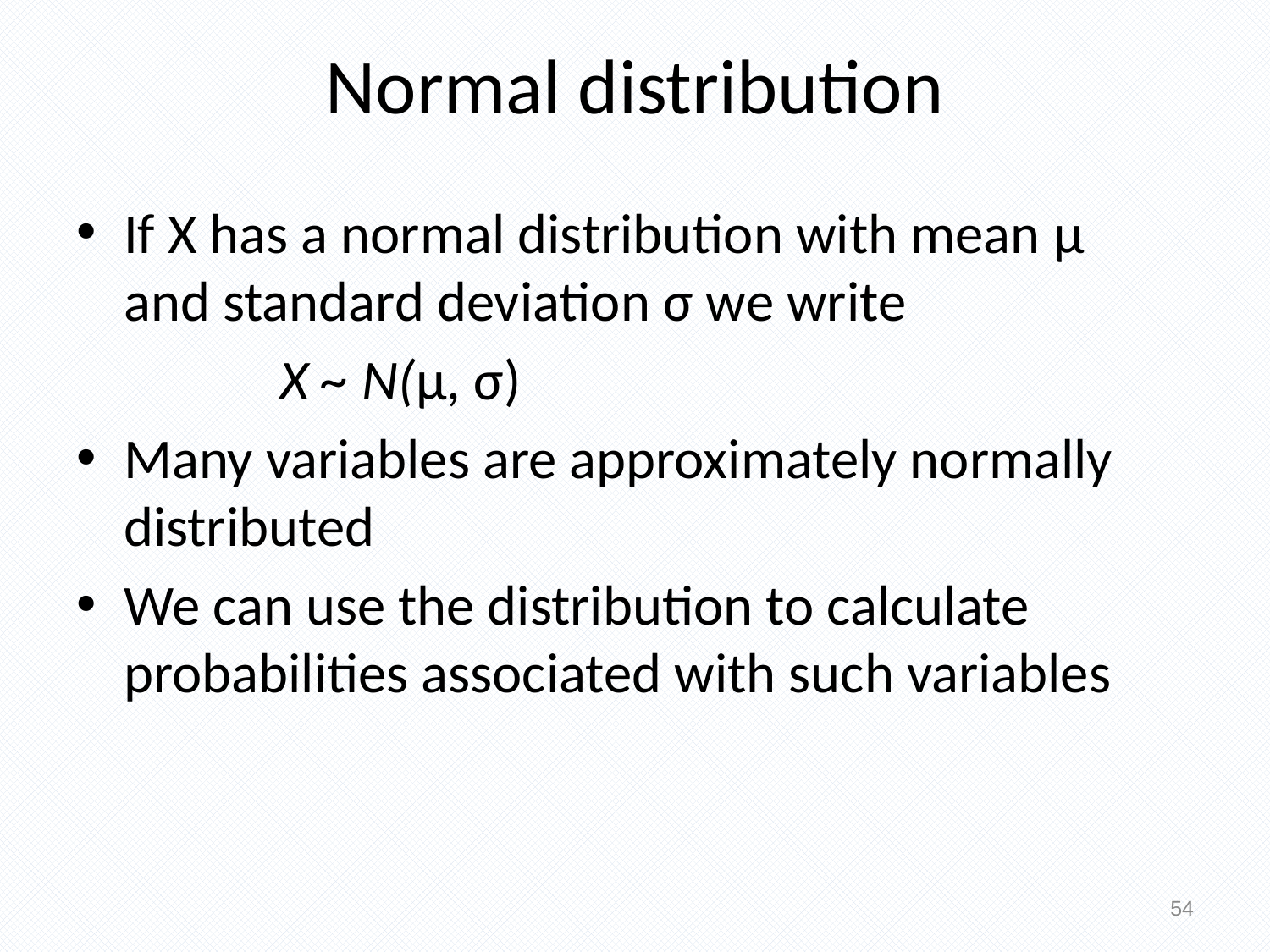

Normal distribution
If X has a normal distribution with mean μ  and standard deviation σ we write
                X ~ N(μ, σ)
Many variables are approximately normally distributed
We can use the distribution to calculate probabilities associated with such variables
54